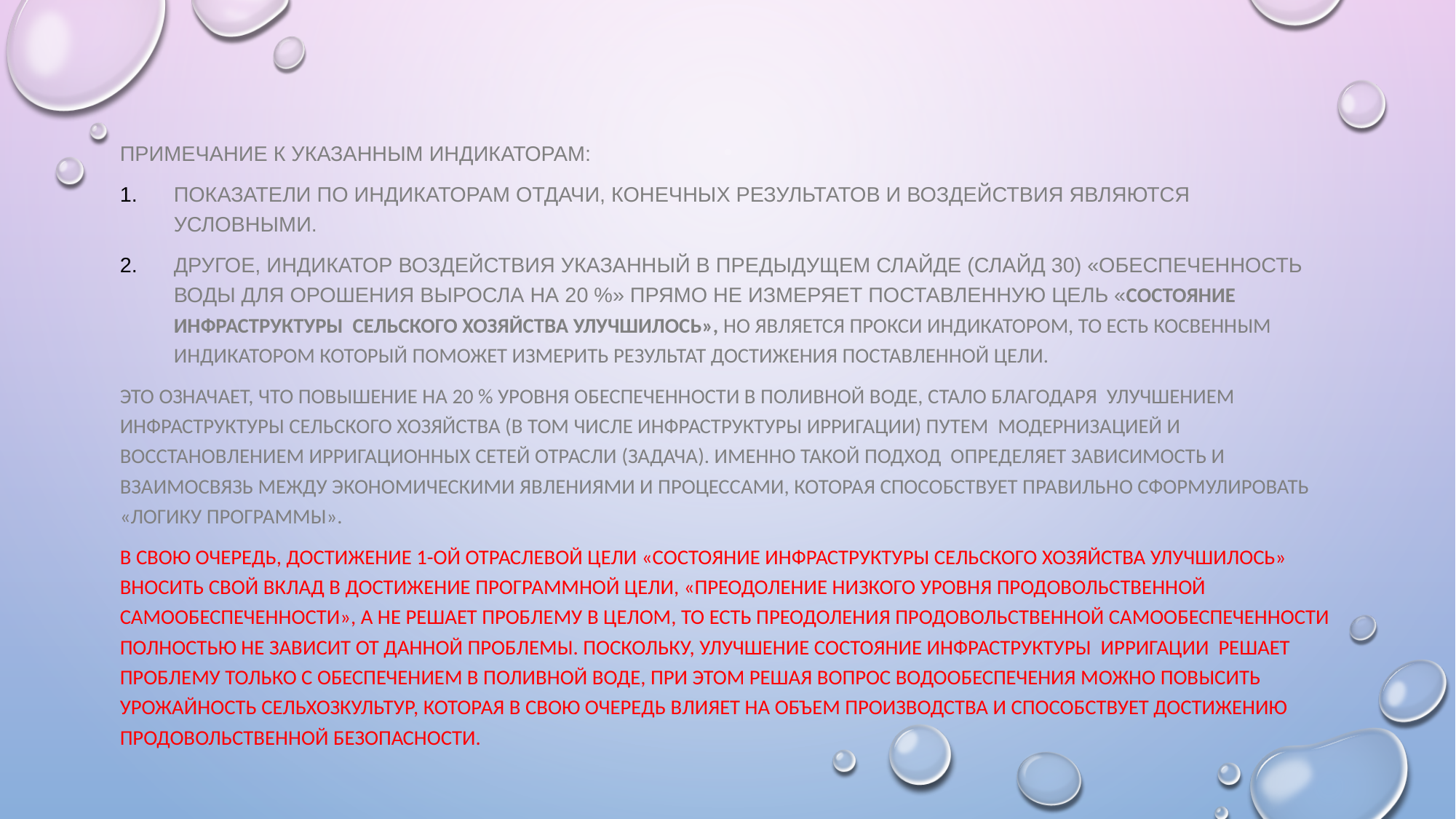

Примечание к указанным индикаторам:
Показатели по Индикаторам отдачи, конечных результатов и воздействия являются условными.
Другое, Индикатор воздействия указанный в предыдущем слайде (слайд 30) «обеспеченность воды для орошения выросла на 20 %» прямо не измеряет поставленную цель «Состояние инфраструктуры  сельского хозяйства улучшилось», но является прокси индикатором, то есть косвенным индикатором который поможет измерить результат достижения поставленной цели.
Это означает, что повышение на 20 % уровня обеспеченности в поливной воде, стало благодаря  улучшением инфраструктуры сельского хозяйства (в том числе инфраструктуры ирригации) путем  модернизацией и восстановлением ирригационных сетей отрасли (задача). Именно такой подход  определяет зависимость и взаимосвязь между экономическими явлениями и процессами, которая способствует правильно сформулировать «логику программы».
В свою очередь, достижение 1-ой отраслевой цели «состояние инфраструктуры сельского хозяйства улучшилось» вносить свой вклад в достижение программной цели, «преодоление низкого уровня продовольственной самообеспеченности», а не решает проблему в целом, то есть преодоления продовольственной самообеспеченности полностью не зависит от данной проблемы. Поскольку, улучшение состояние инфраструктуры  ирригации  решает проблему только с обеспечением в поливной воде, при этом решая вопрос водообеспечения можно повысить урожайность сельхозкультур, которая в свою очередь влияет на объем производства и способствует достижению продовольственной безопасности.